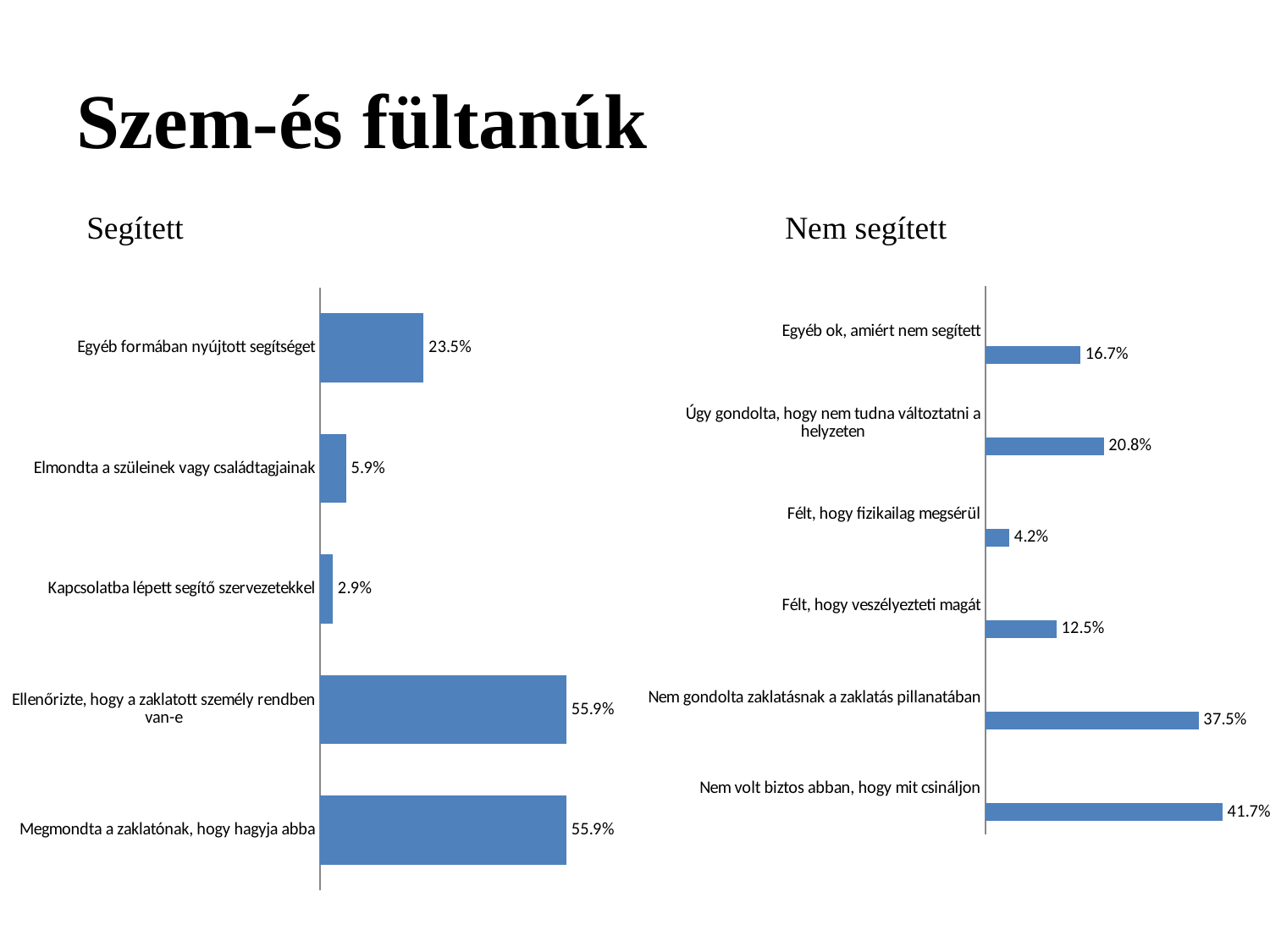

# Szem-és fültanúk
Segített
Nem segített

### Chart

| Category | Sales |
|---|---|
| Megmondta a zaklatónak, hogy hagyja abba | 0.559 |
| Ellenőrizte, hogy a zaklatott személy rendben van-e | 0.559 |
| Kapcsolatba lépett segítő szervezetekkel | 0.029 |
| Elmondta a szüleinek vagy családtagjainak | 0.05900000000000016 |
| Egyéb formában nyújtott segítséget | 0.23500000000000001 |

### Chart

| Category | Series 1 | Column1 | Column2 |
|---|---|---|---|
| Nem volt biztos abban, hogy mit csináljon | 0.4170000000000003 | None | None |
| Nem gondolta zaklatásnak a zaklatás pillanatában | 0.37500000000000094 | None | None |
| Félt, hogy veszélyezteti magát | 0.125 | None | None |
| Félt, hogy fizikailag megsérül | 0.04200000000000002 | None | None |
| Úgy gondolta, hogy nem tudna változtatni a helyzeten | 0.2080000000000002 | None | None |
| Egyéb ok, amiért nem segített | 0.167 | None | None |